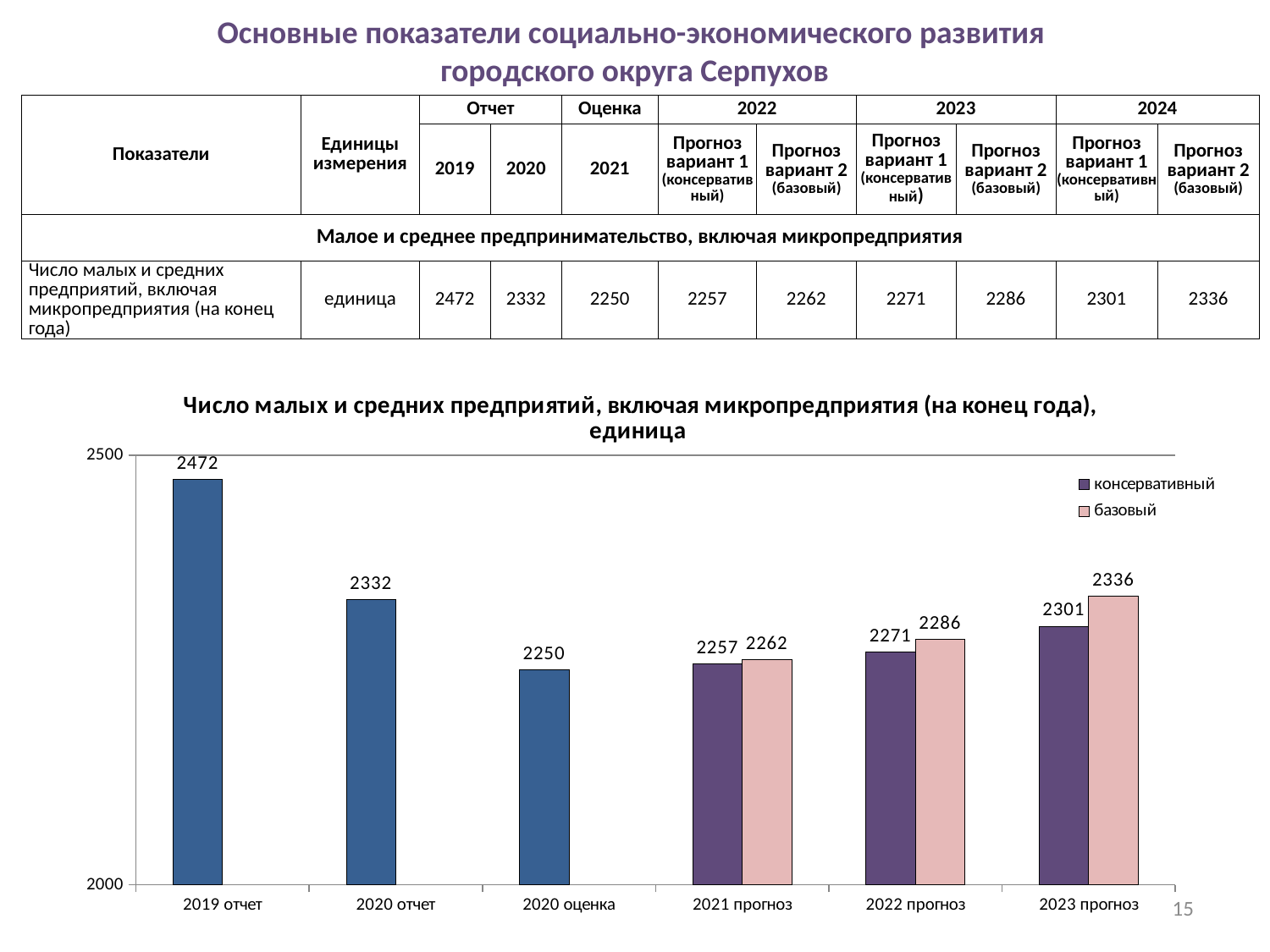

# Основные показатели социально-экономического развития городского округа Серпухов
| Показатели | Единицы измерения | Отчет |  | Оценка | 2022 |  | 2023 |  | 2024 |  |
| --- | --- | --- | --- | --- | --- | --- | --- | --- | --- | --- |
|  |  | 2019 | 2020 | 2021 | Прогноз вариант 1 (консервативный) | Прогноз вариант 2 (базовый) | Прогноз вариант 1 (консервативный) | Прогноз вариант 2 (базовый) | Прогноз вариант 1 (консервативный) | Прогноз вариант 2 (базовый) |
| Малое и среднее предпринимательство, включая микропредприятия |  |  |  |  |  |  |  |  |  |  |
| Число малых и средних предприятий, включая микропредприятия (на конец года) | единица | 2472 | 2332 | 2250 | 2257 | 2262 | 2271 | 2286 | 2301 | 2336 |

### Chart: Число малых и средних предприятий, включая микропредприятия (на конец года), единица

| Category | консервативный | базовый |
|---|---|---|
| 2019 отчет | 2472.0 | None |
| 2020 отчет | 2332.0 | None |
| 2020 оценка | 2250.0 | None |
| 2021 прогноз | 2257.0 | 2262.0 |
| 2022 прогноз | 2271.0 | 2286.0 |
| 2023 прогноз | 2301.0 | 2336.0 |
15